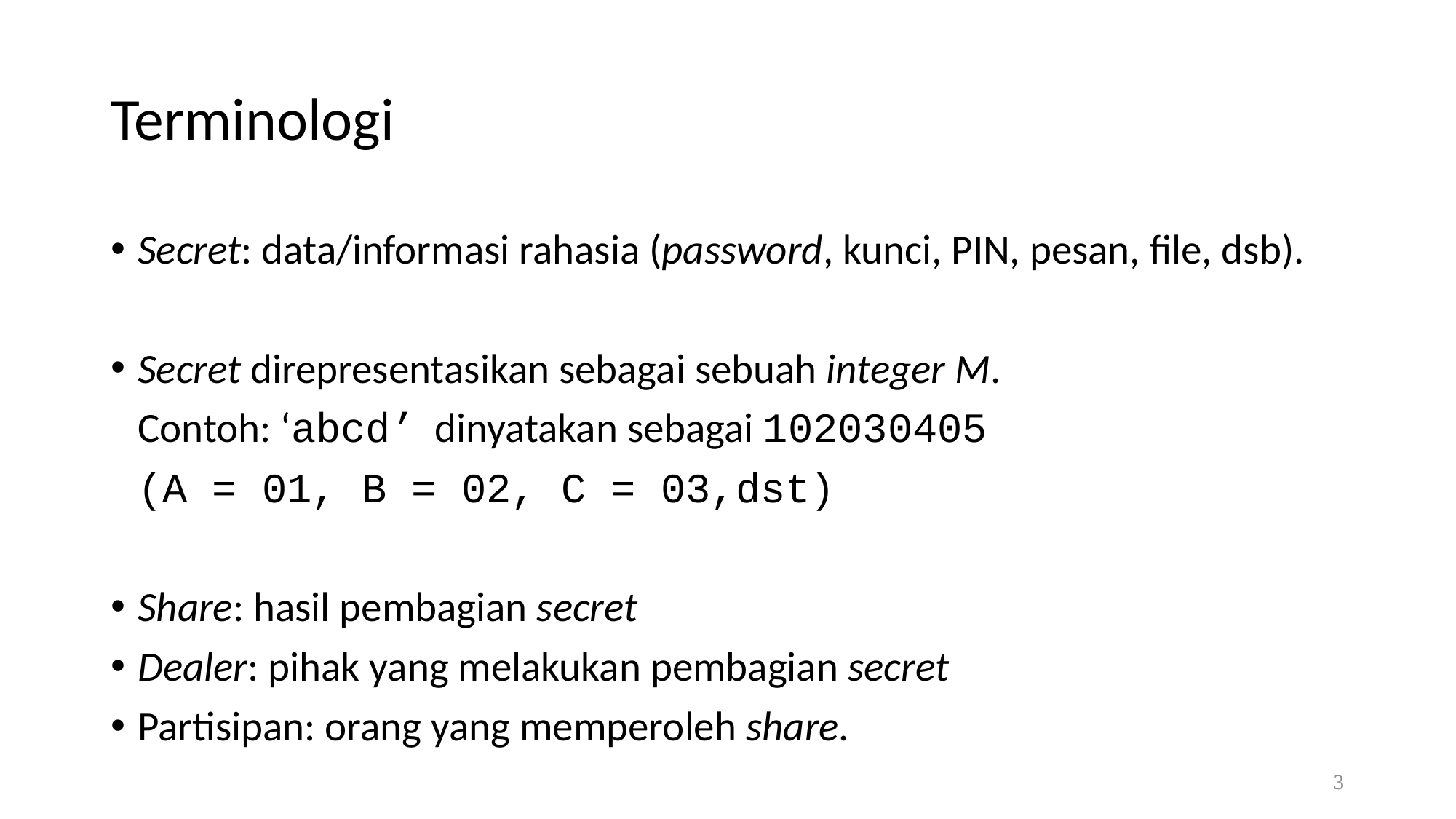

Terminologi

Secret: data/informasi rahasia (password, kunci, PIN, pesan, file, dsb).

Secret direpresentasikan sebagai sebuah integer M.
	Contoh: ‘abcd’  dinyatakan sebagai 102030405
	(A = 01, B = 02, C = 03,dst)

Share: hasil pembagian secret
Dealer: pihak yang melakukan pembagian secret
Partisipan: orang yang memperoleh share.
3